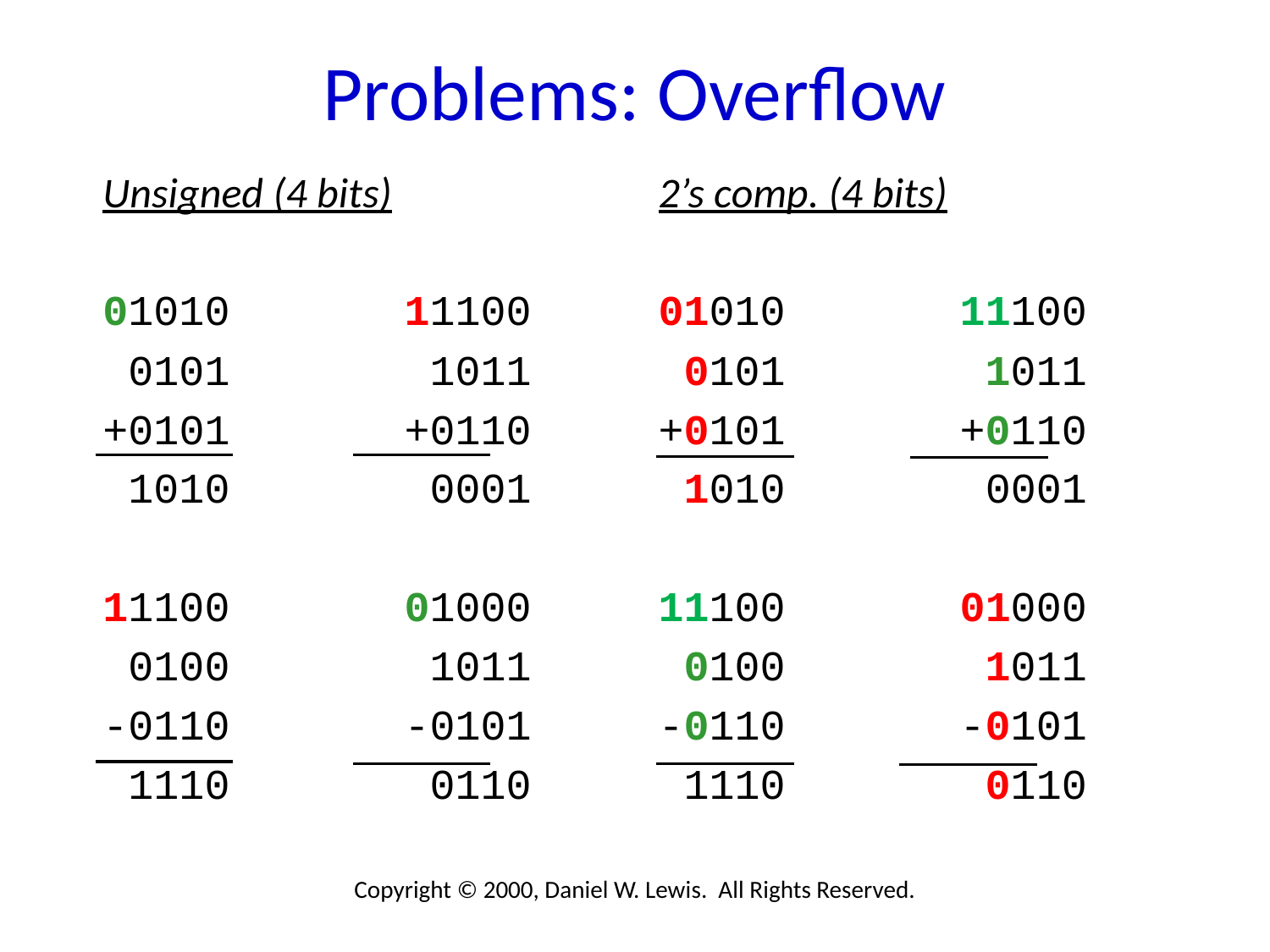

# Problems: Overflow
Unsigned (4 bits)

01010		11100
 0101		 1011
+0101		+0110
 1010		 0001

11100		01000
 0100		 1011
-0110		-0101
 1110		 0110

2’s comp. (4 bits)

01010		11100
 0101		 1011
+0101		+0110
 1010		 0001

11100		01000
 0100		 1011
-0110		-0101
 1110		 0110
Copyright © 2000, Daniel W. Lewis.  All Rights Reserved.